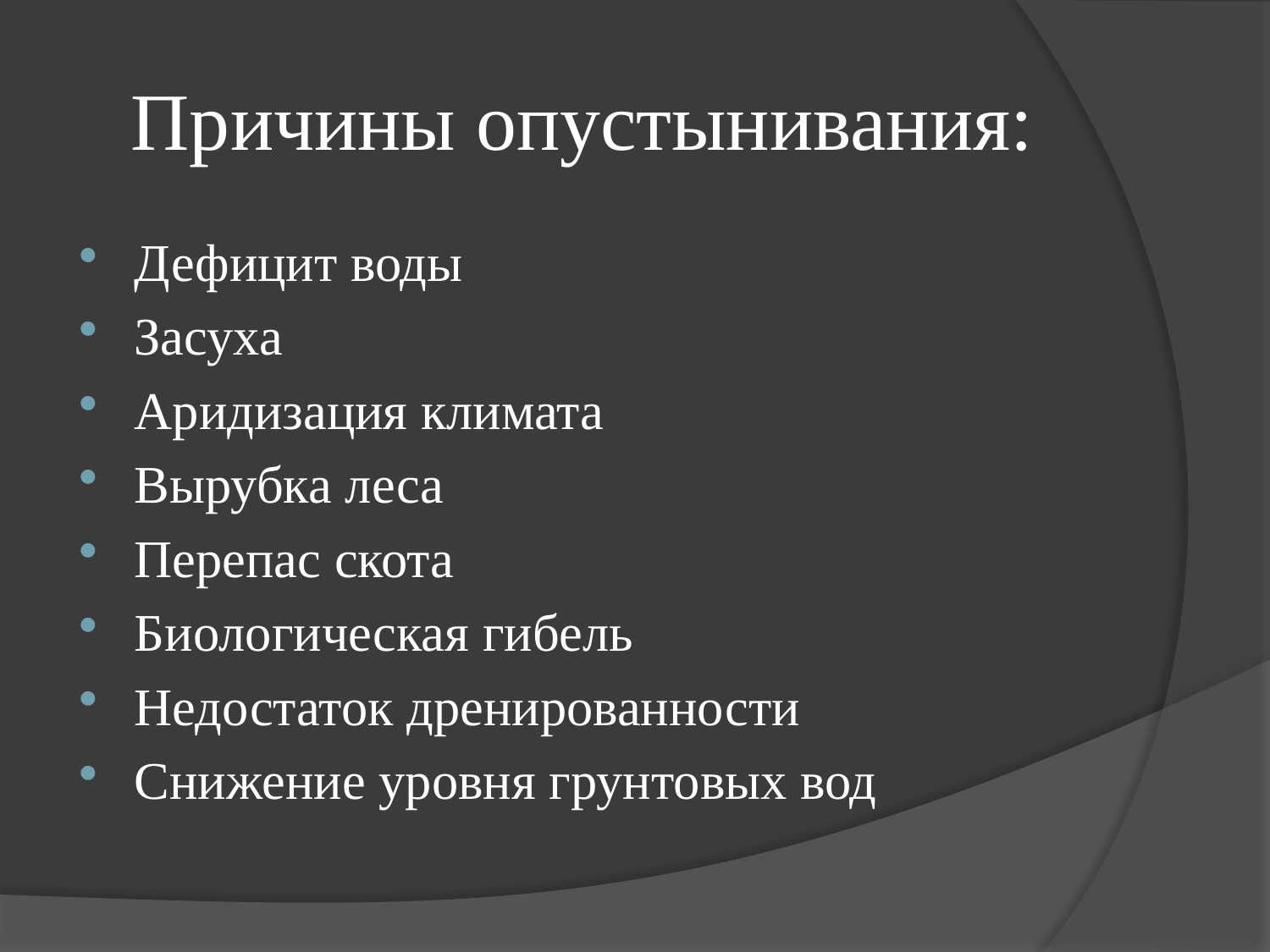

# Причины опустынивания:
Дефицит воды
Засуха
Аридизация климата
Вырубка леса
Перепас скота
Биологическая гибель
Недостаток дренированности
Снижение уровня грунтовых вод